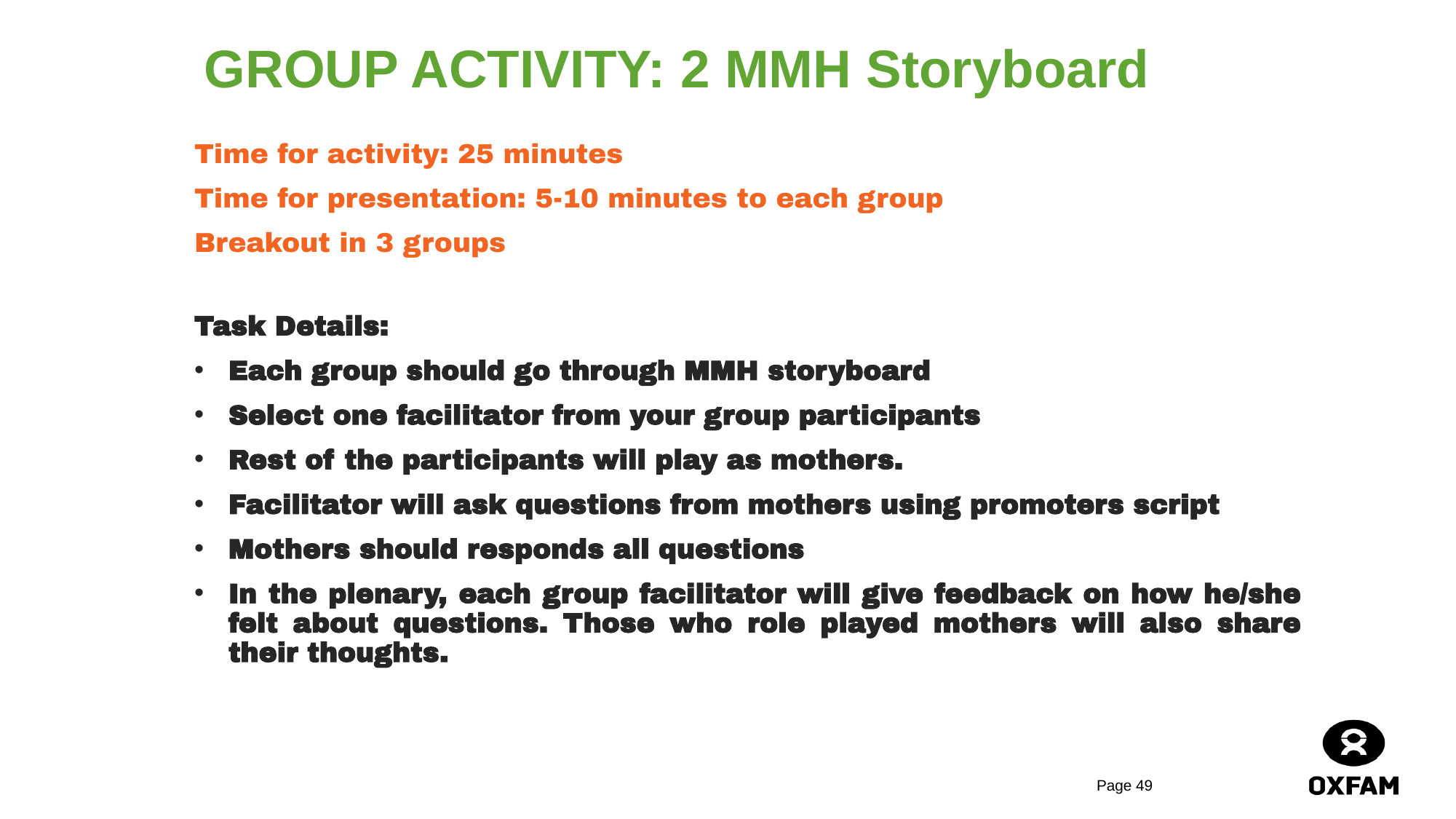

GROUP ACTIVITY: 2 MMH Storyboard
Time for activity: 25 minutes
Time for presentation: 5-10 minutes to each group
Breakout in 3 groups

Task Details:
Each group should go through MMH storyboard
Select one facilitator from your group participants
Rest of the participants will play as mothers.
Facilitator will ask questions from mothers using promoters script
Mothers should responds all questions
In the plenary, each group facilitator will give feedback on how he/she felt about questions. Those who role played mothers will also share their thoughts.